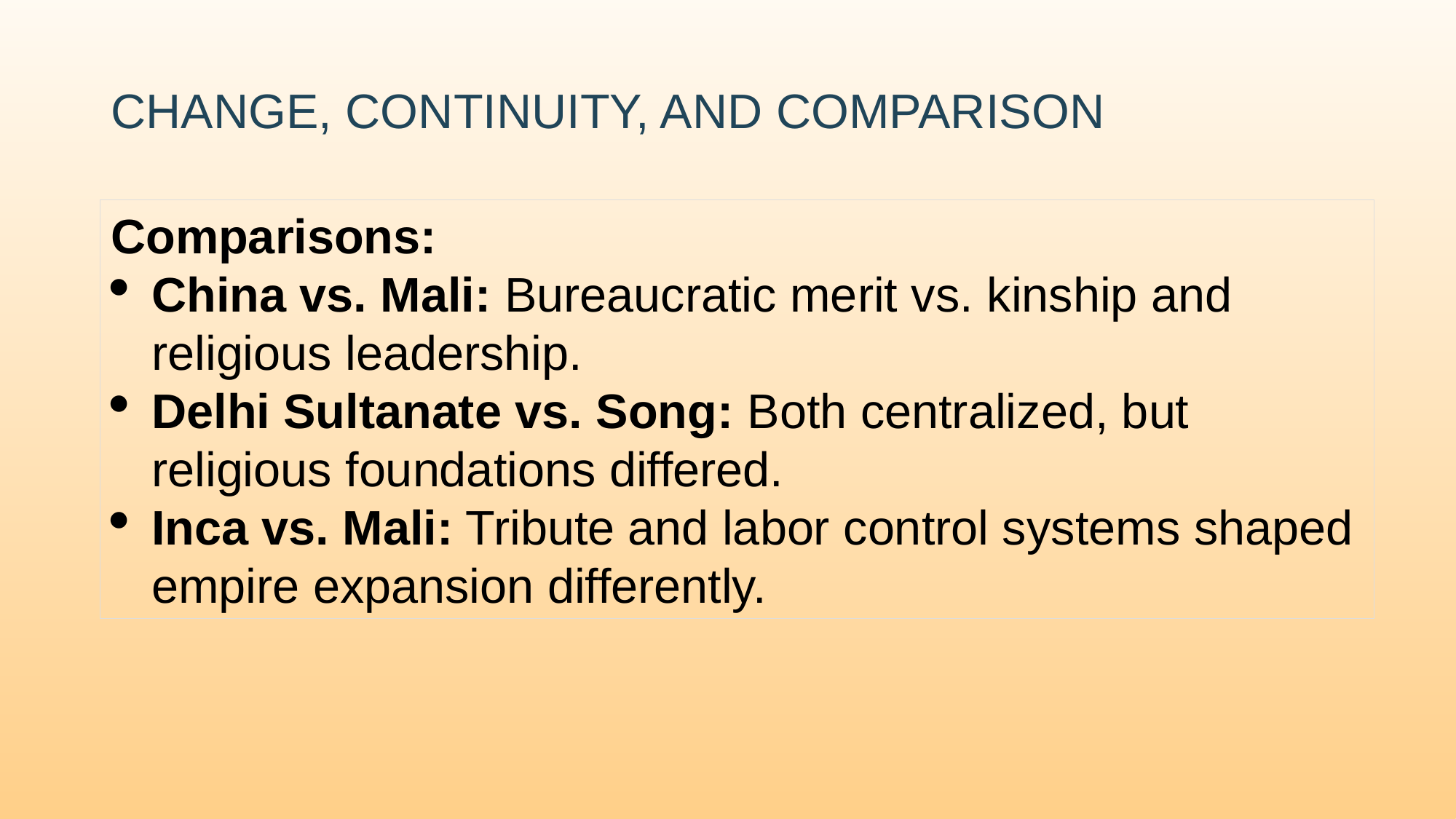

# Change, Continuity, and Comparison
Comparisons:
China vs. Mali: Bureaucratic merit vs. kinship and religious leadership.
Delhi Sultanate vs. Song: Both centralized, but religious foundations differed.
Inca vs. Mali: Tribute and labor control systems shaped empire expansion differently.